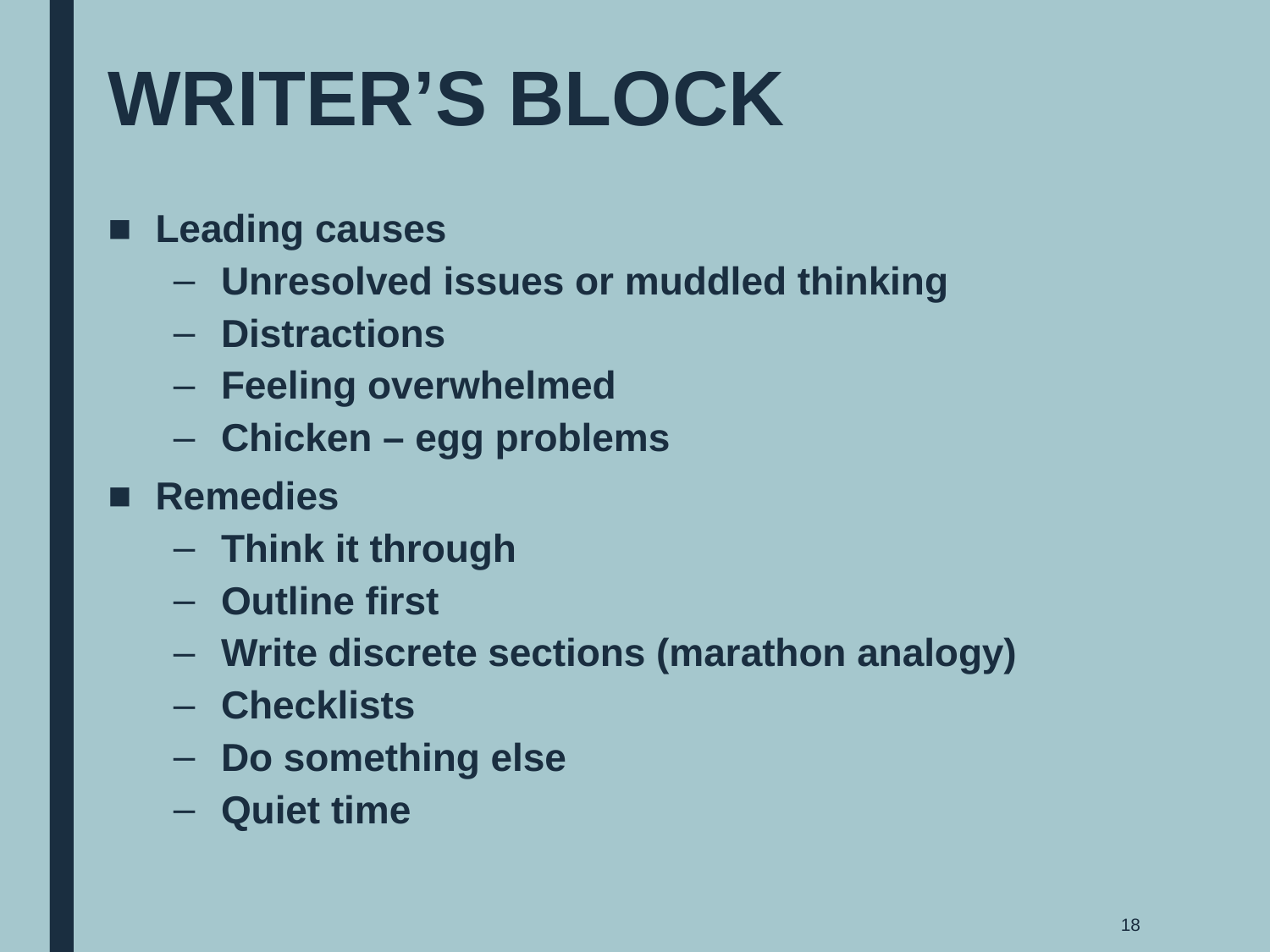

# WRITER’S BLOCK
Leading causes
Unresolved issues or muddled thinking
Distractions
Feeling overwhelmed
Chicken – egg problems
Remedies
Think it through
Outline first
Write discrete sections (marathon analogy)
Checklists
Do something else
Quiet time

18